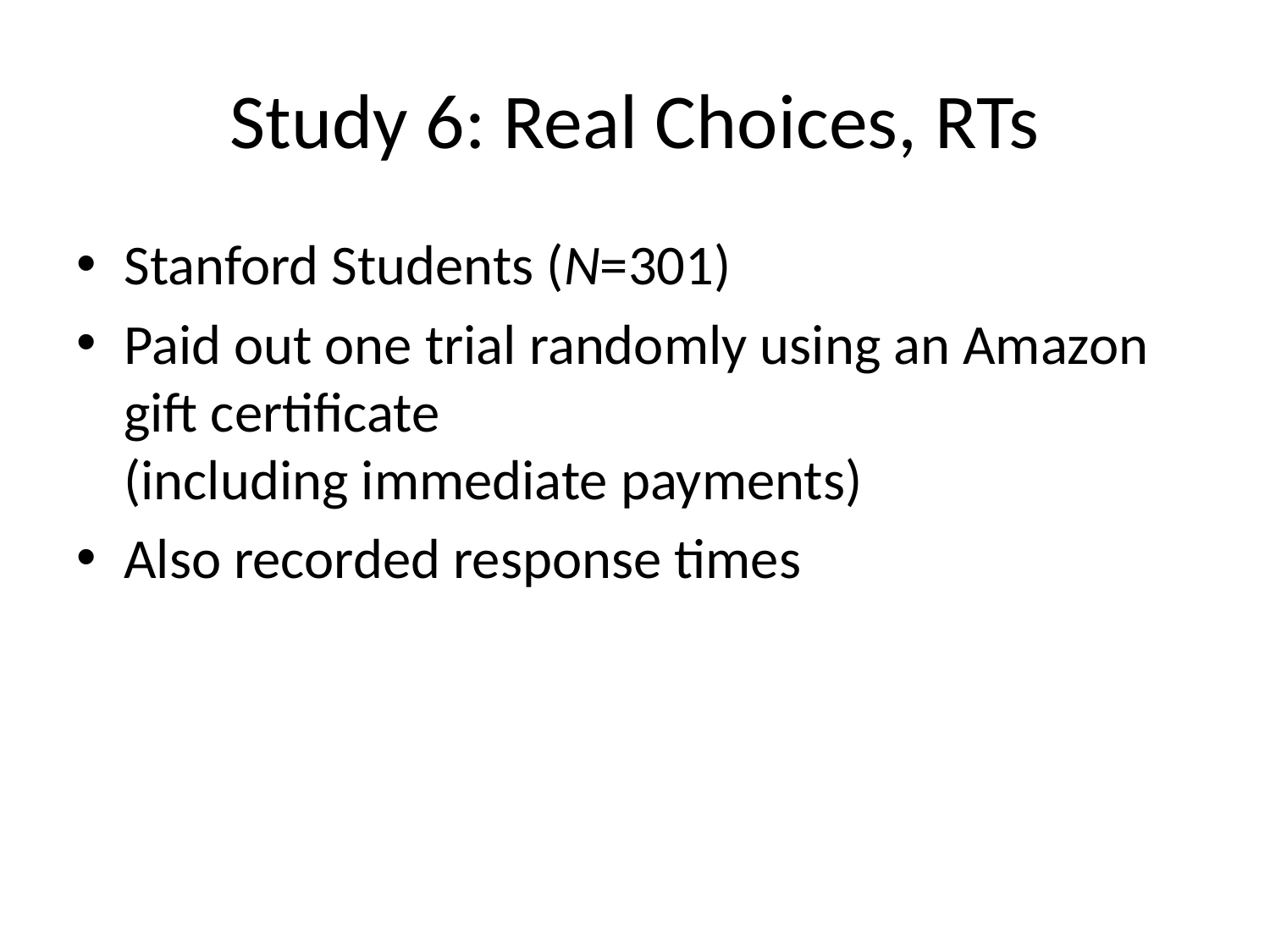

# Study 6: Real Choices, RTs
Stanford Students (N=301)
Paid out one trial randomly using an Amazon gift certificate
(including immediate payments)
Also recorded response times